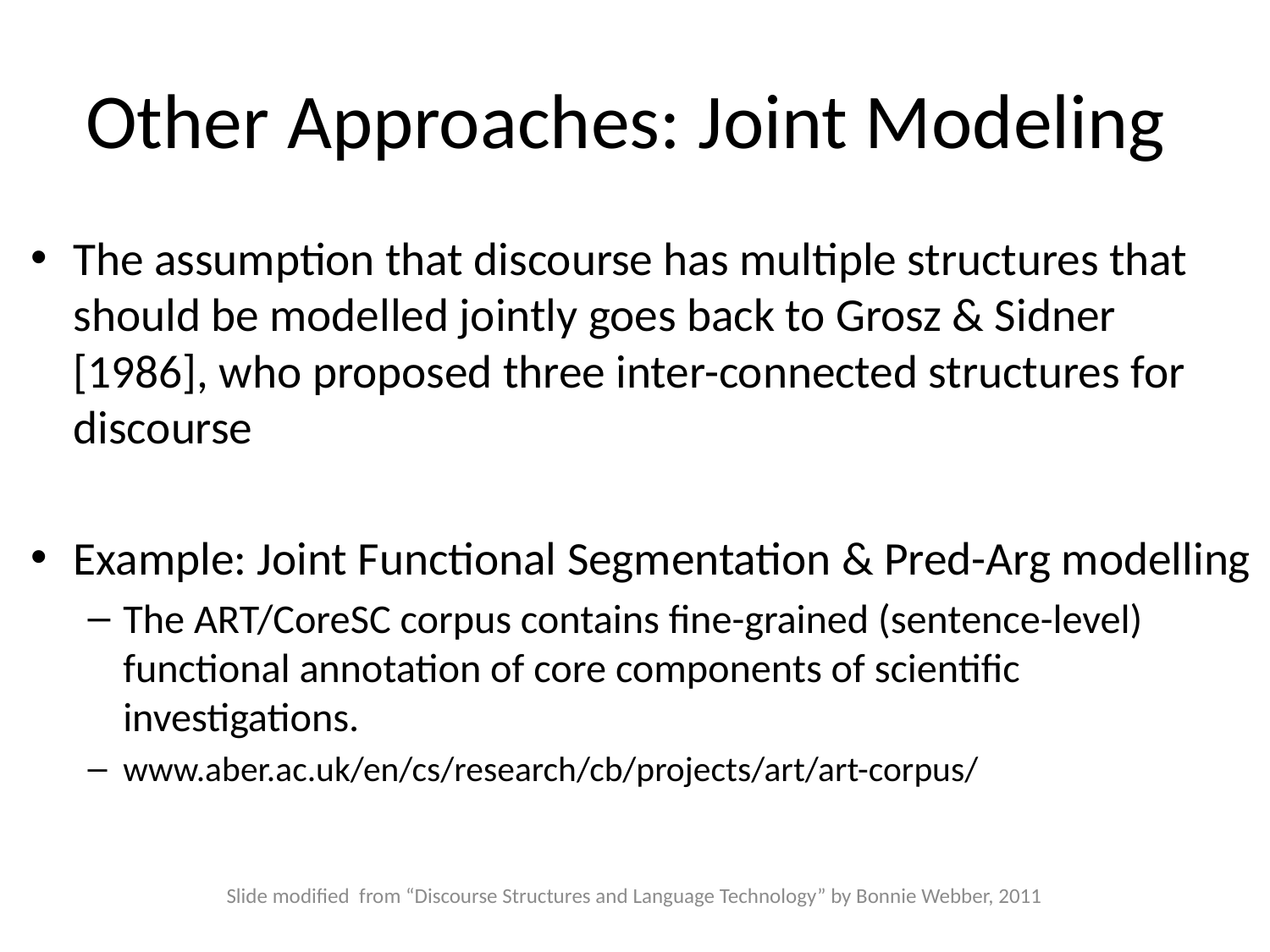

# Other Approaches: Joint Modeling
The assumption that discourse has multiple structures that should be modelled jointly goes back to Grosz & Sidner [1986], who proposed three inter-connected structures for discourse

Example: Joint Functional Segmentation & Pred-Arg modelling
The ART/CoreSC corpus contains fine-grained (sentence-level) functional annotation of core components of scientific investigations.
www.aber.ac.uk/en/cs/research/cb/projects/art/art-corpus/
Slide modified  from “Discourse Structures and Language Technology” by Bonnie Webber, 2011